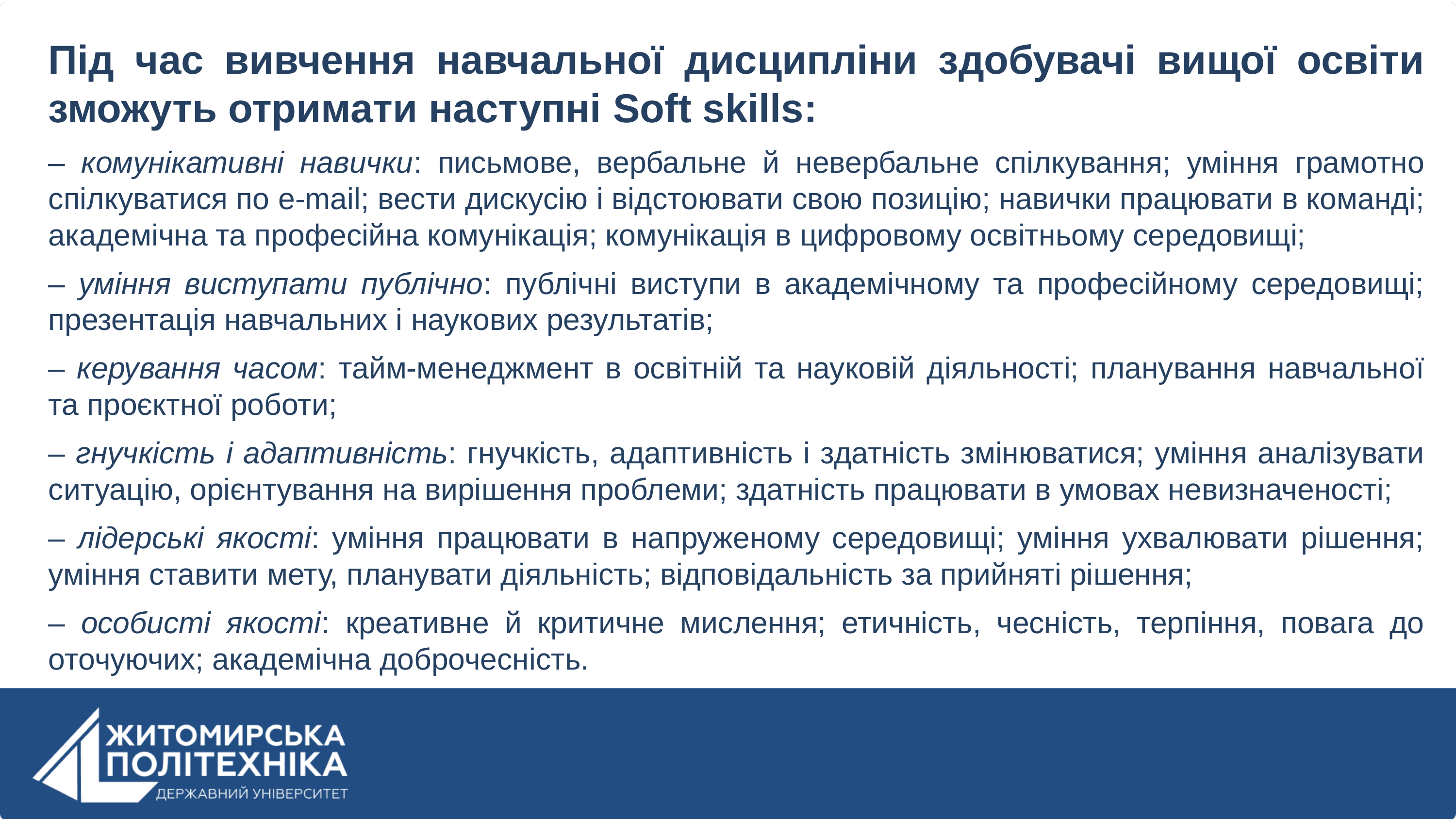

Під час вивчення навчальної дисципліни здобувачі вищої освіти зможуть отримати наступні Soft skills:
– комунікативні навички: письмове, вербальне й невербальне спілкування; уміння грамотно спілкуватися по e-mail; вести дискусію і відстоювати свою позицію; навички працювати в команді; академічна та професійна комунікація; комунікація в цифровому освітньому середовищі;
– уміння виступати публічно: публічні виступи в академічному та професійному середовищі; презентація навчальних і наукових результатів;
– керування часом: тайм-менеджмент в освітній та науковій діяльності; планування навчальної та проєктної роботи;
– гнучкість і адаптивність: гнучкість, адаптивність і здатність змінюватися; уміння аналізувати ситуацію, орієнтування на вирішення проблеми; здатність працювати в умовах невизначеності;
– лідерські якості: уміння працювати в напруженому середовищі; уміння ухвалювати рішення; уміння ставити мету, планувати діяльність; відповідальність за прийняті рішення;
– особисті якості: креативне й критичне мислення; етичність, чесність, терпіння, повага до оточуючих; академічна доброчесність.